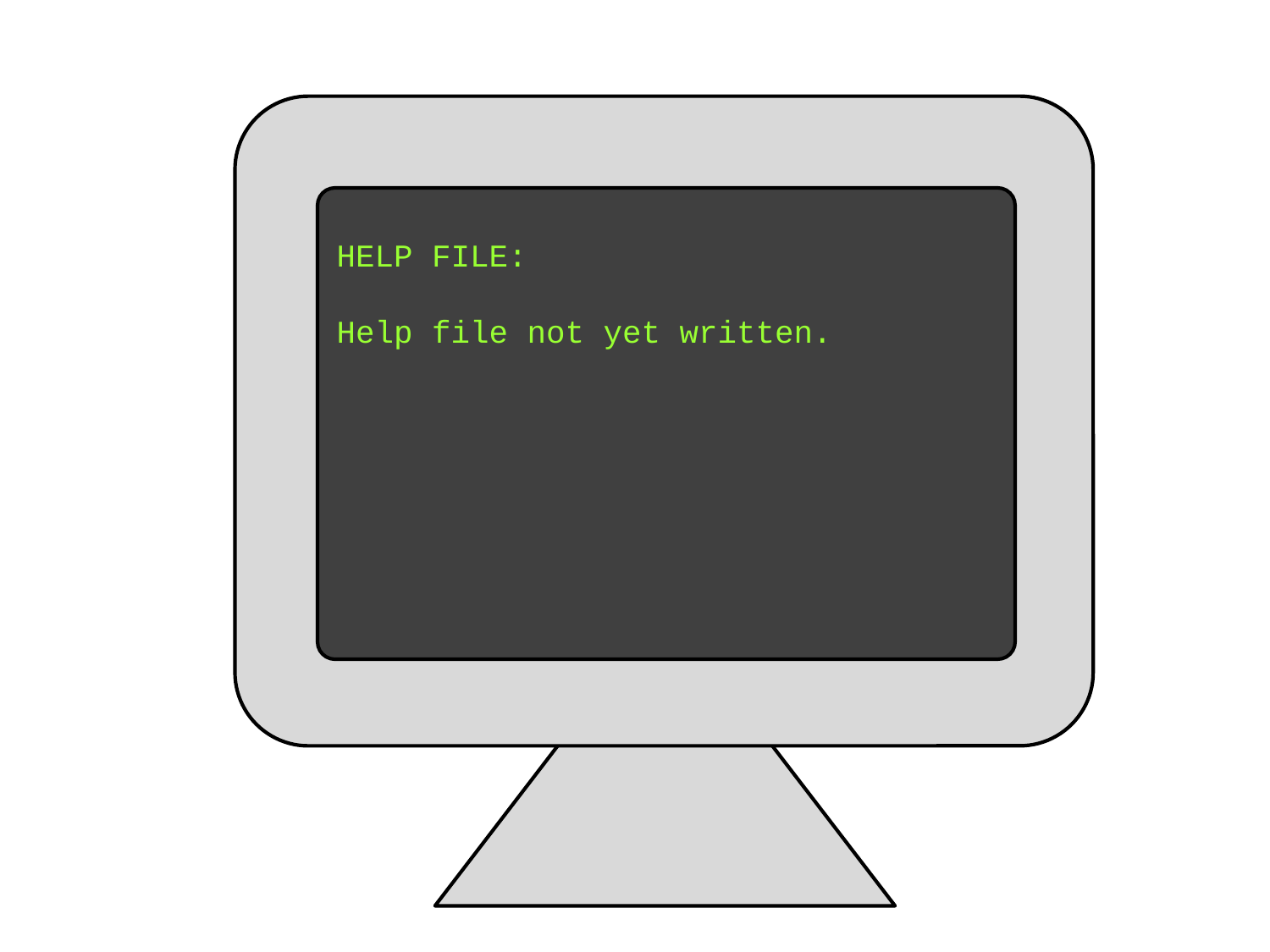

HELP FILE:

Help file not yet written.